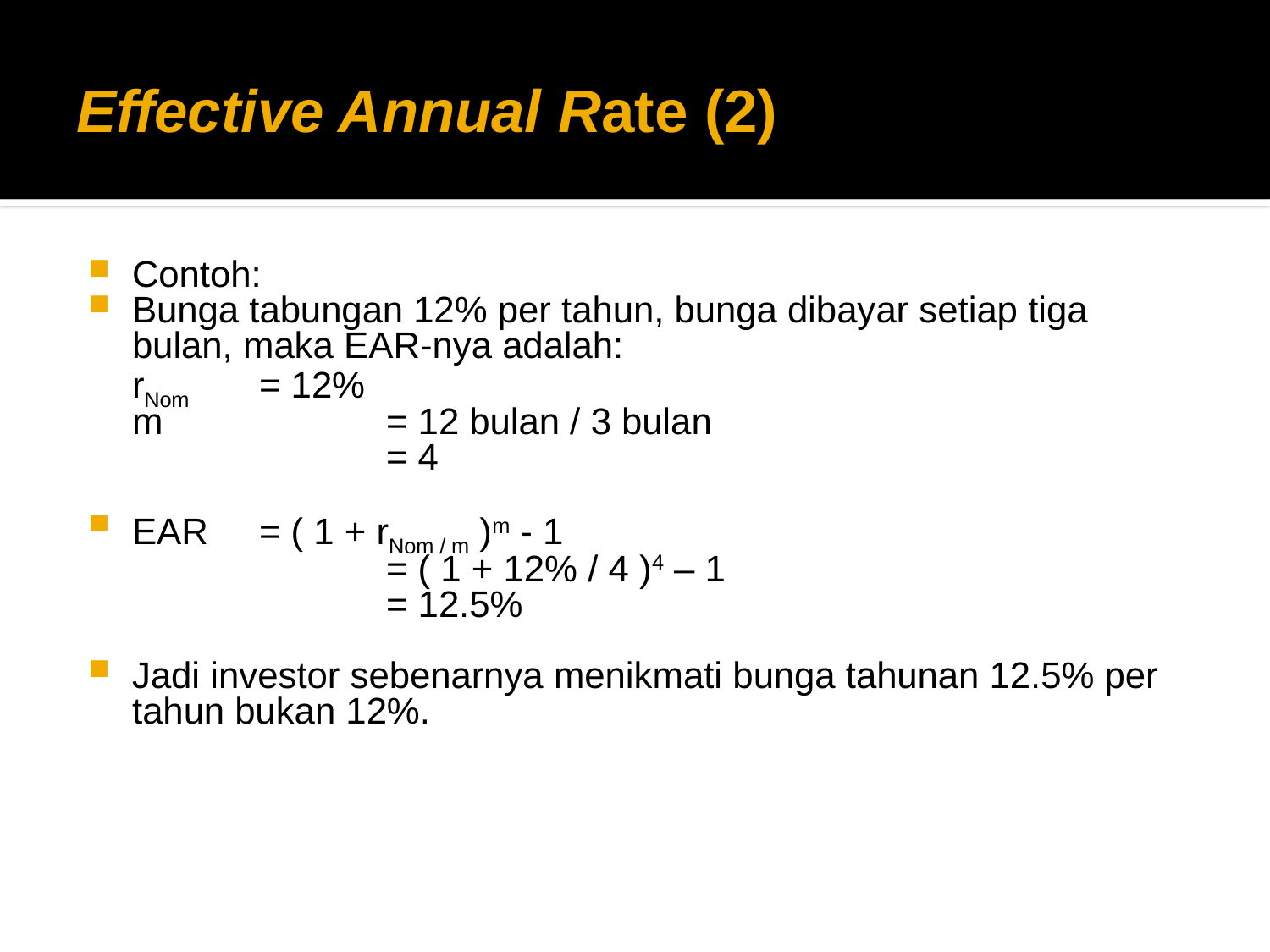

# Effective Annual Rate (2)
Contoh:
Bunga tabungan 12% per tahun, bunga dibayar setiap tiga bulan, maka EAR-nya adalah:
	rNom 	= 12%
	m 		= 12 bulan / 3 bulan
			= 4

EAR	= ( 1 + rNom / m )m - 1
			= ( 1 + 12% / 4 )4 – 1
			= 12.5%

Jadi investor sebenarnya menikmati bunga tahunan 12.5% per tahun bukan 12%.